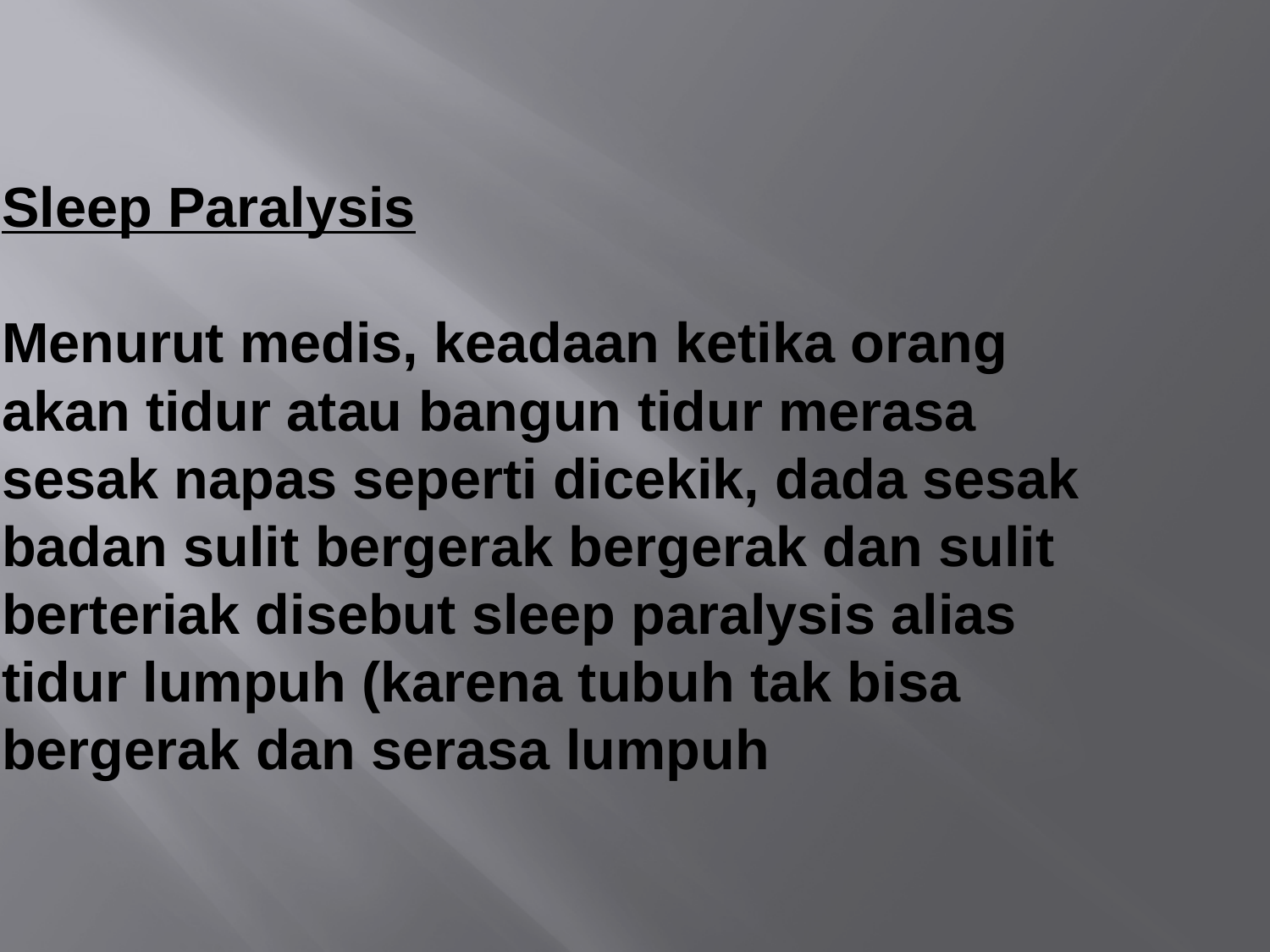

# Sleep Paralysis Menurut medis, keadaan ketika orang akan tidur atau bangun tidur merasa sesak napas seperti dicekik, dada sesak badan sulit bergerak bergerak dan sulit berteriak disebut sleep paralysis alias tidur lumpuh (karena tubuh tak bisa bergerak dan serasa lumpuh